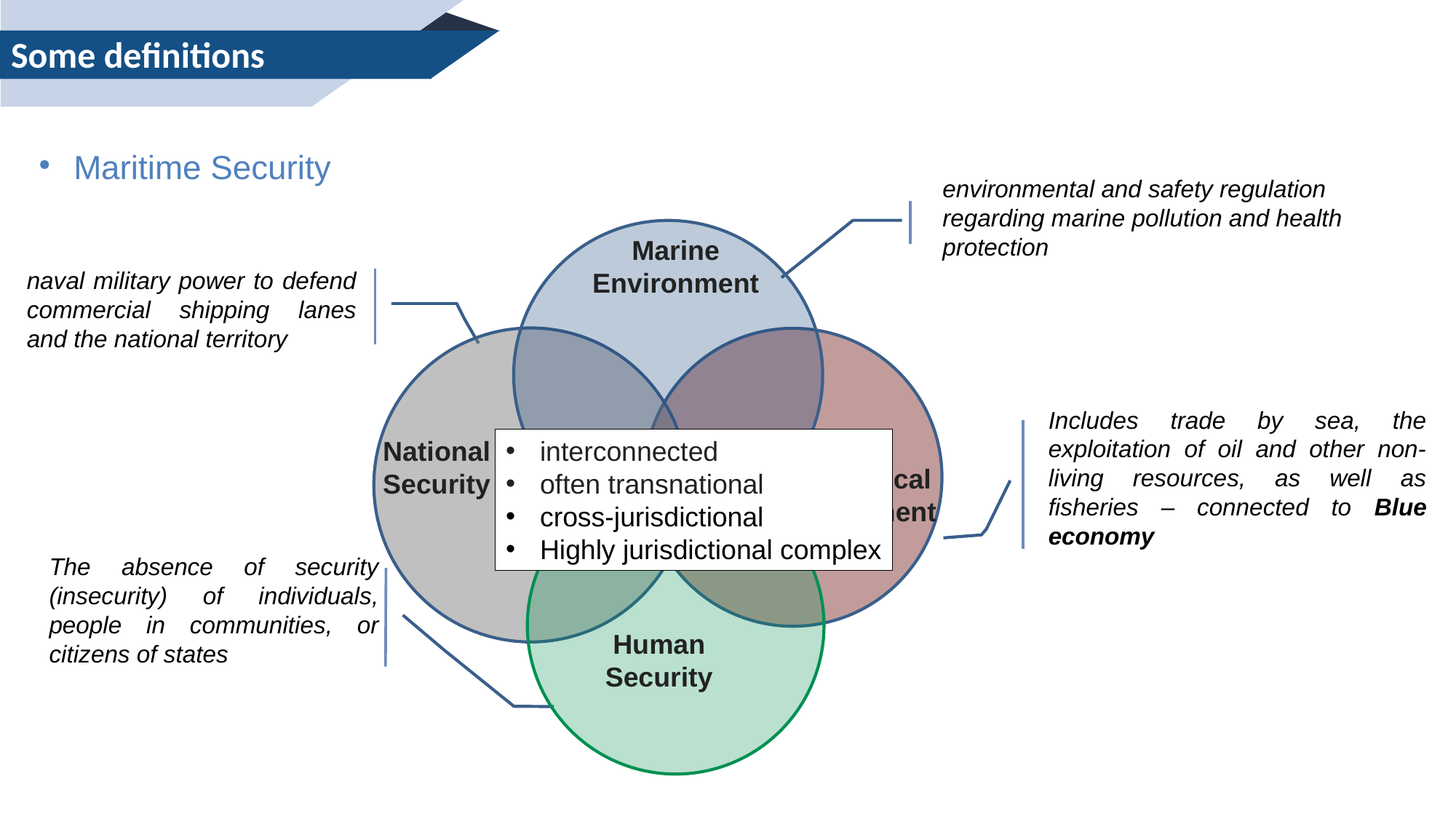

# Some definitions
Maritime Security
environmental and safety regulation regarding marine pollution and health protection

Marine Environment

National
Security
Economical
Development

Human Security
naval military power to defend commercial shipping lanes and the national territory
interconnected
often transnational
cross-jurisdictional
Highly jurisdictional complex
Includes trade by sea, the exploitation of oil and other non-living resources, as well as fisheries – connected to Blue economy
The absence of security (insecurity) of individuals, people in communities, or citizens of states